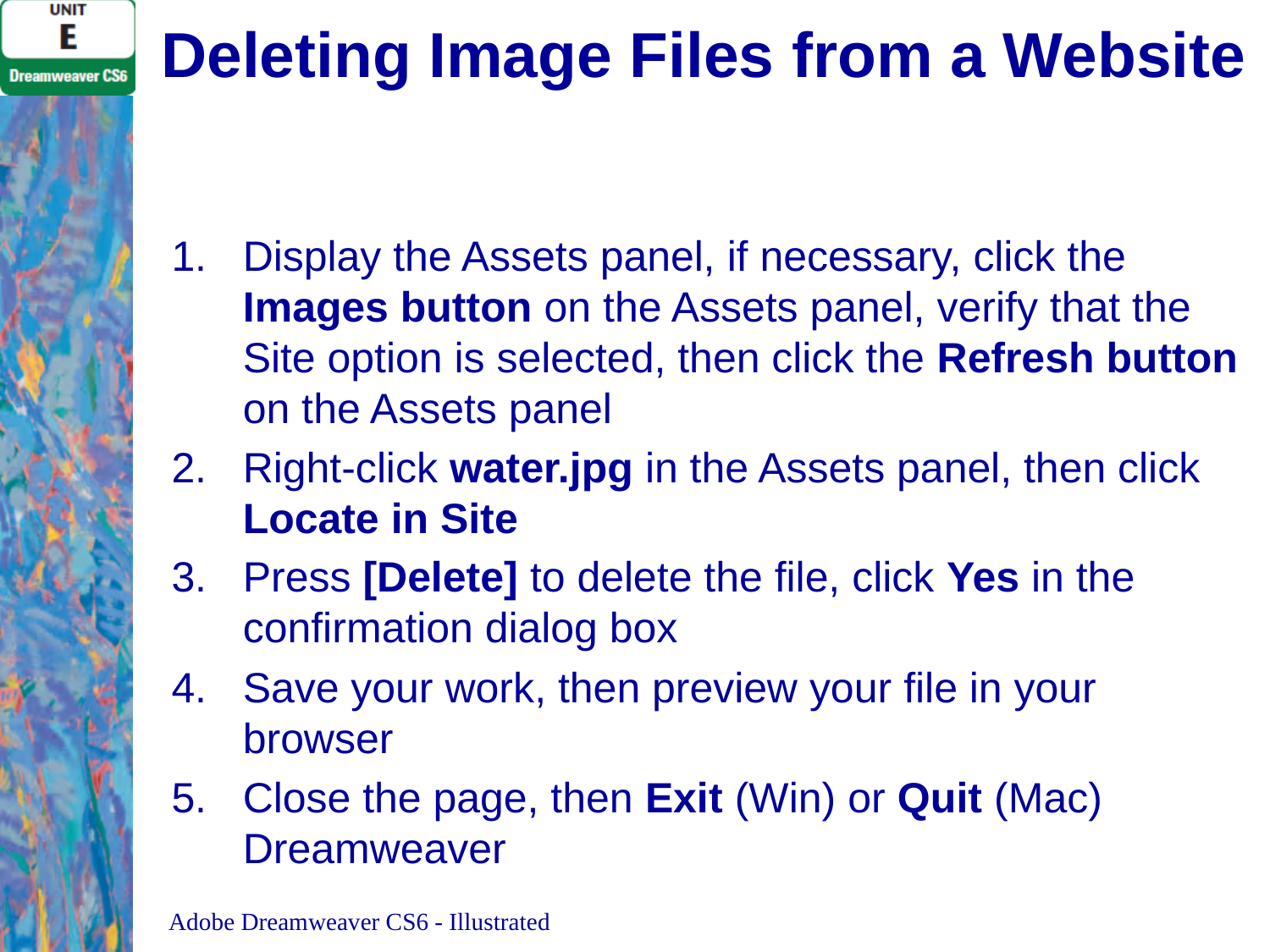

# Deleting Image Files from a Website
Display the Assets panel, if necessary, click the Images button on the Assets panel, verify that the Site option is selected, then click the Refresh button on the Assets panel
Right-click water.jpg in the Assets panel, then click Locate in Site
Press [Delete] to delete the file, click Yes in the confirmation dialog box
Save your work, then preview your file in your browser
Close the page, then Exit (Win) or Quit (Mac) Dreamweaver

Adobe Dreamweaver CS6 - Illustrated